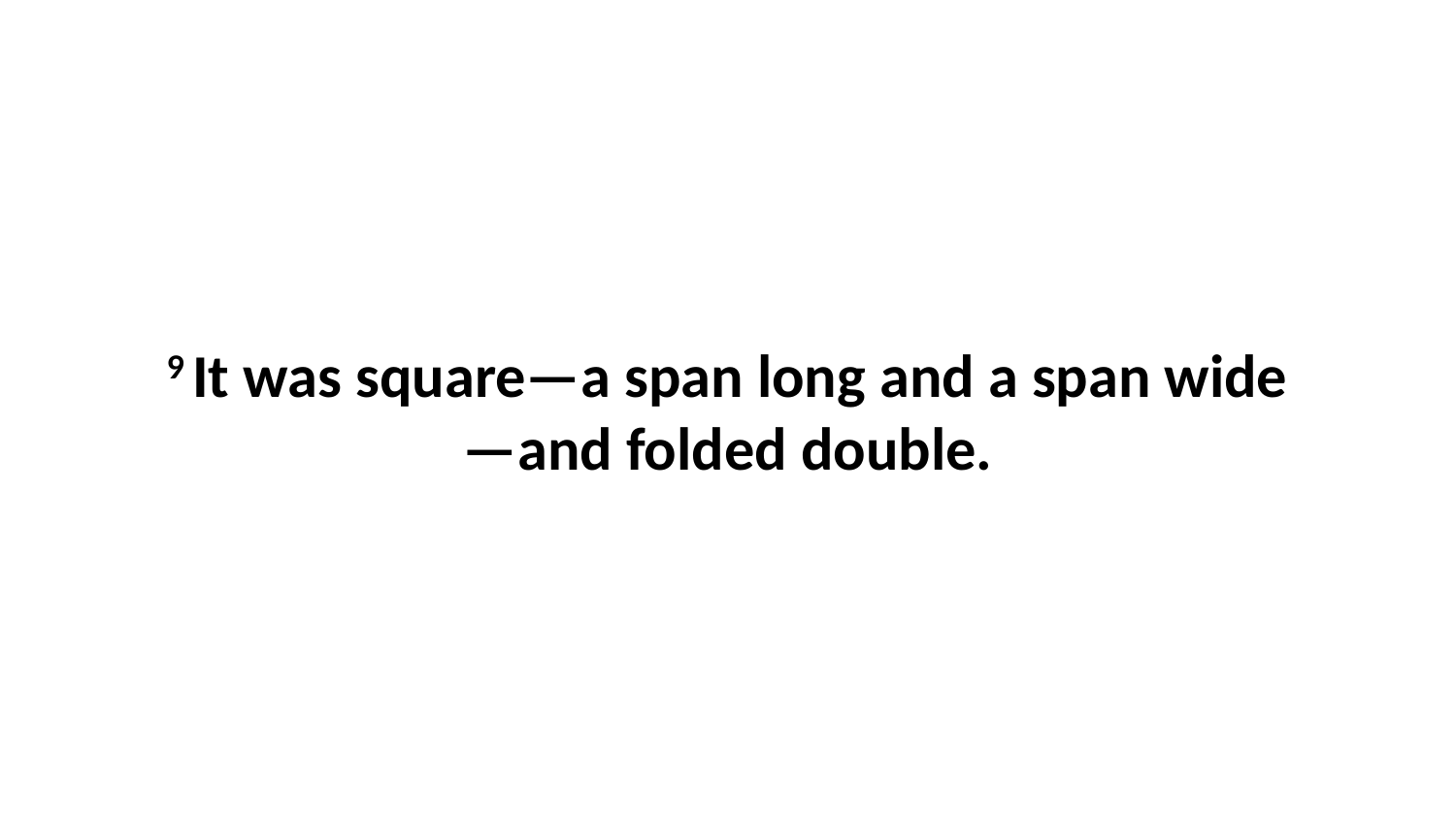

9 It was square—a span long and a span wide—and folded double.